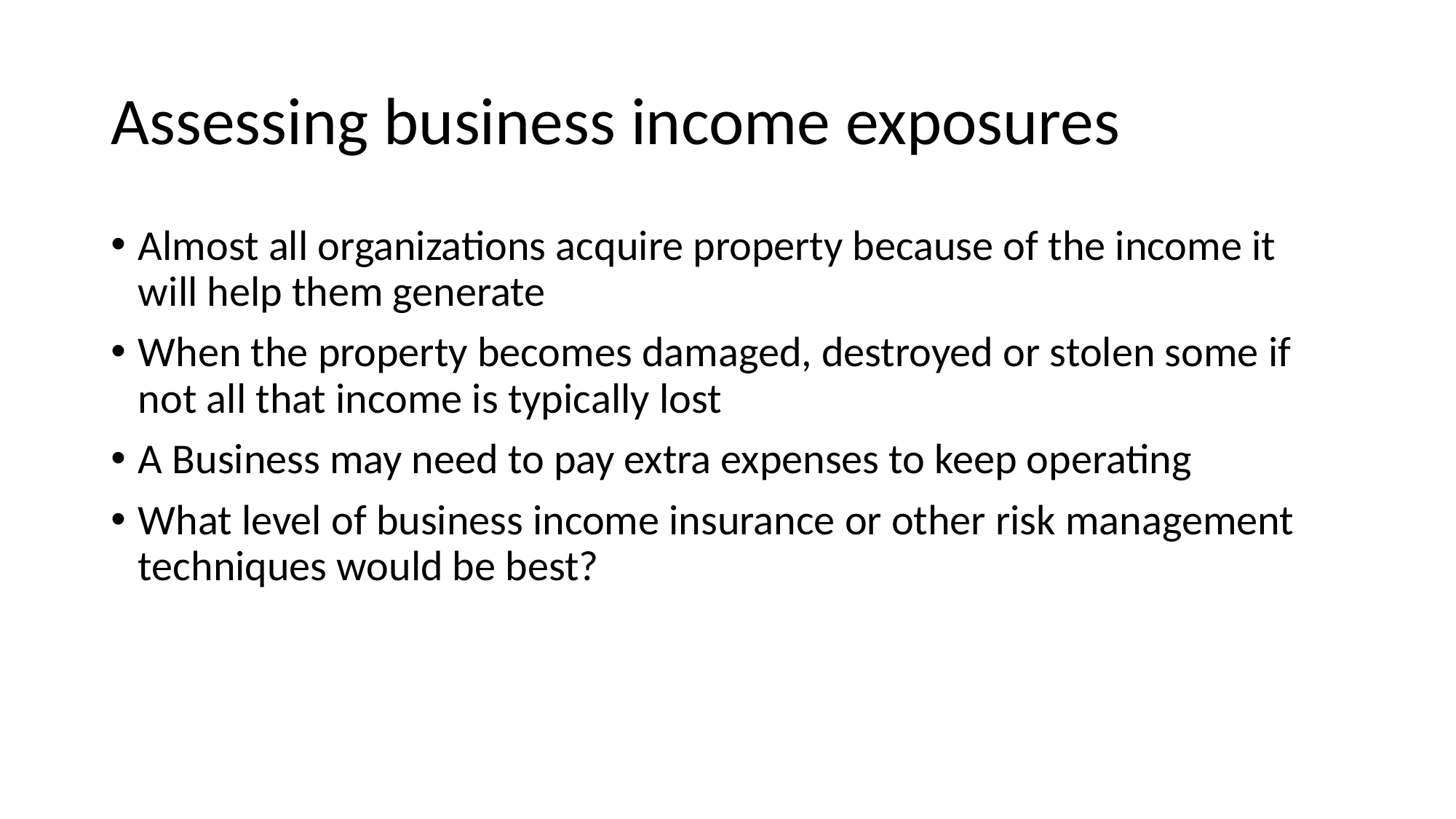

# Assessing business income exposures
Almost all organizations acquire property because of the income it will help them generate
When the property becomes damaged, destroyed or stolen some if not all that income is typically lost
A Business may need to pay extra expenses to keep operating
What level of business income insurance or other risk management techniques would be best?